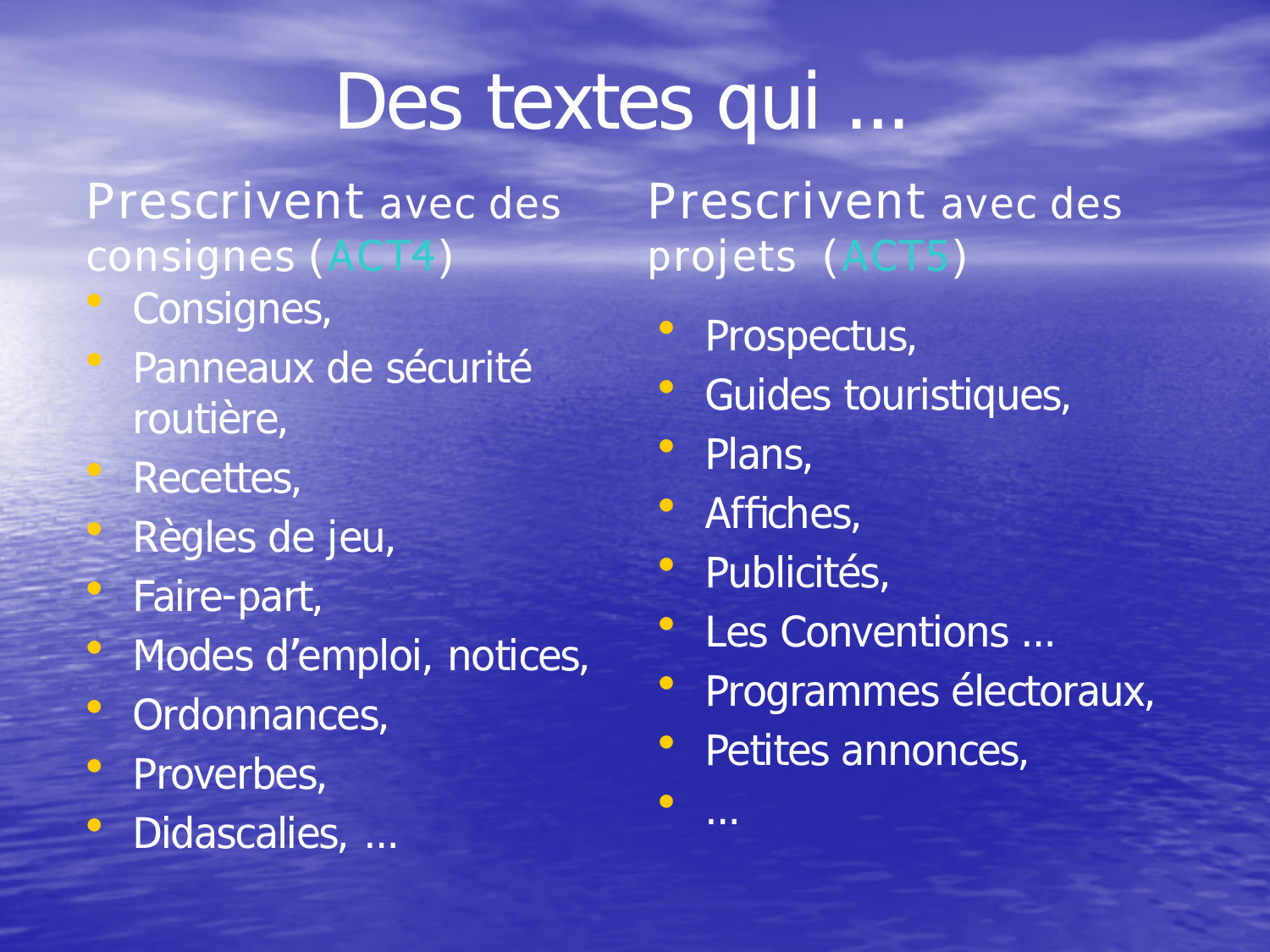

# Des textes qui …
Prescrivent avec des consignes (ACT4)
Prescrivent avec des projets  (ACT5)
Consignes,
Panneaux de sécurité routière,
Recettes,
Règles de jeu,
Faire-part,
Modes d’emploi, notices,
Ordonnances,
Proverbes,
Didascalies, …

Prospectus,
Guides touristiques,
Plans,
Affiches,
Publicités,
Les Conventions …
Programmes électoraux,
Petites annonces,
…